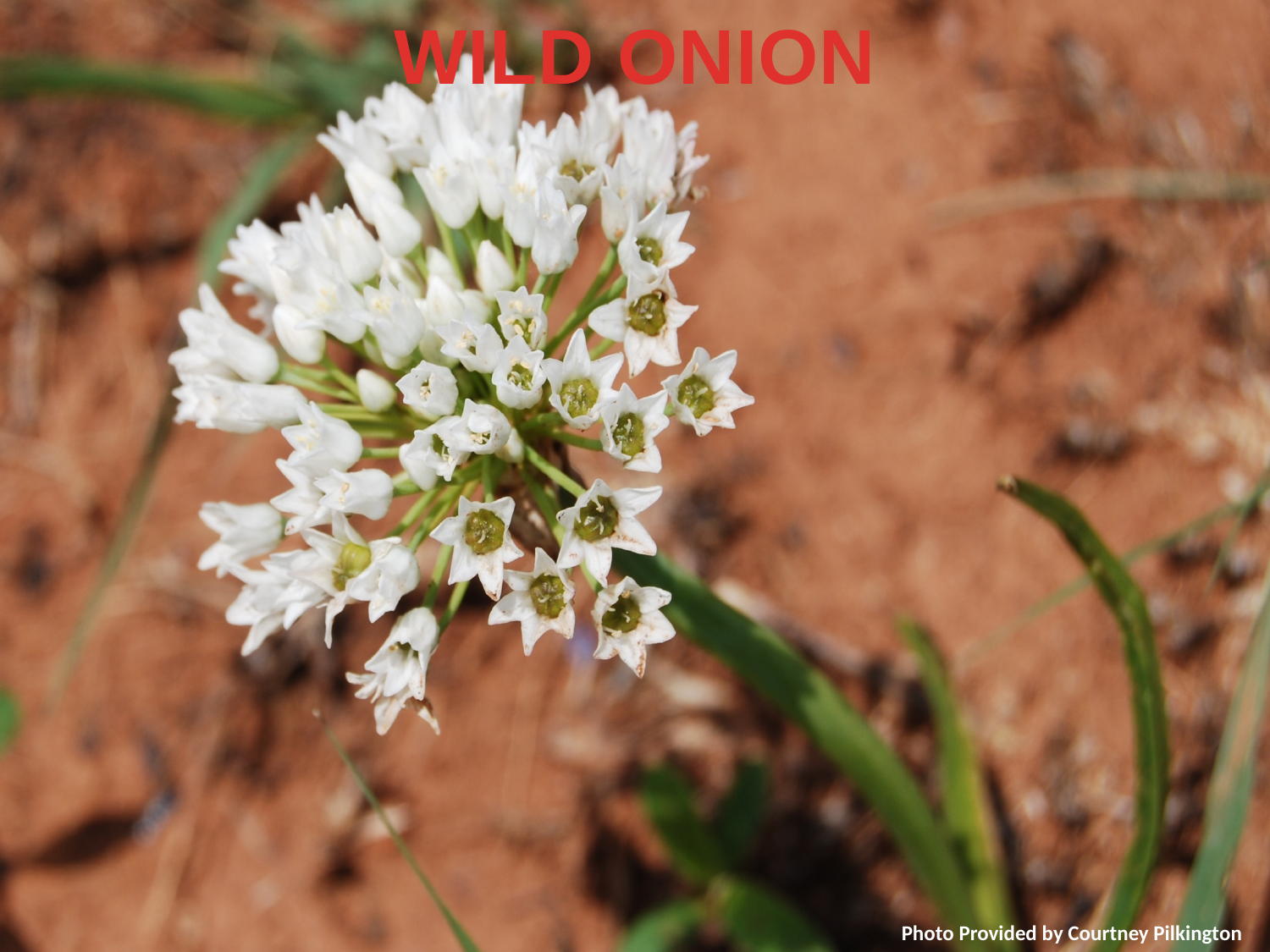

# WILD ONION
Photo Provided by Courtney Pilkington